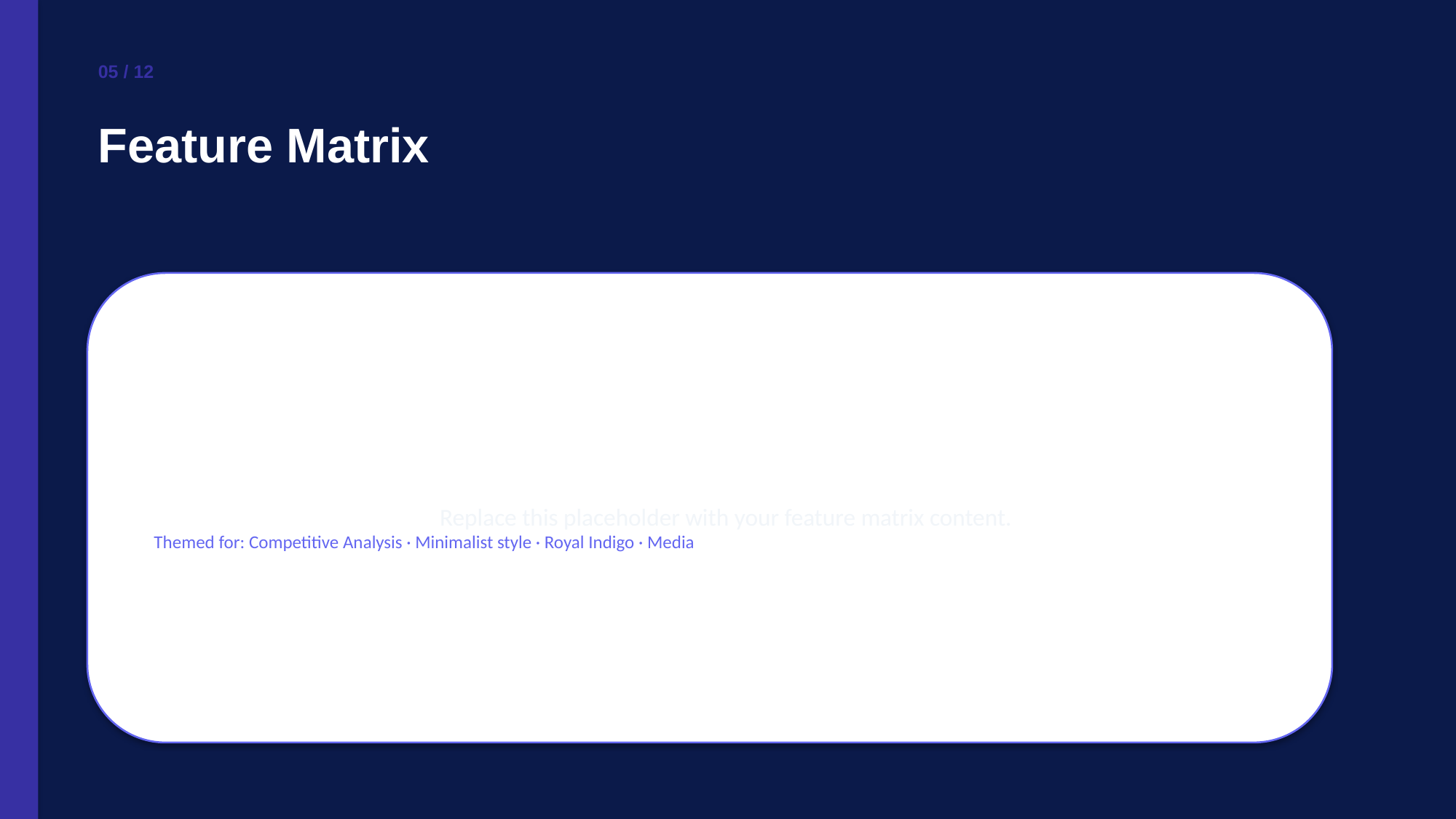

05 / 12
Feature Matrix
Replace this placeholder with your feature matrix content.
Themed for: Competitive Analysis · Minimalist style · Royal Indigo · Media